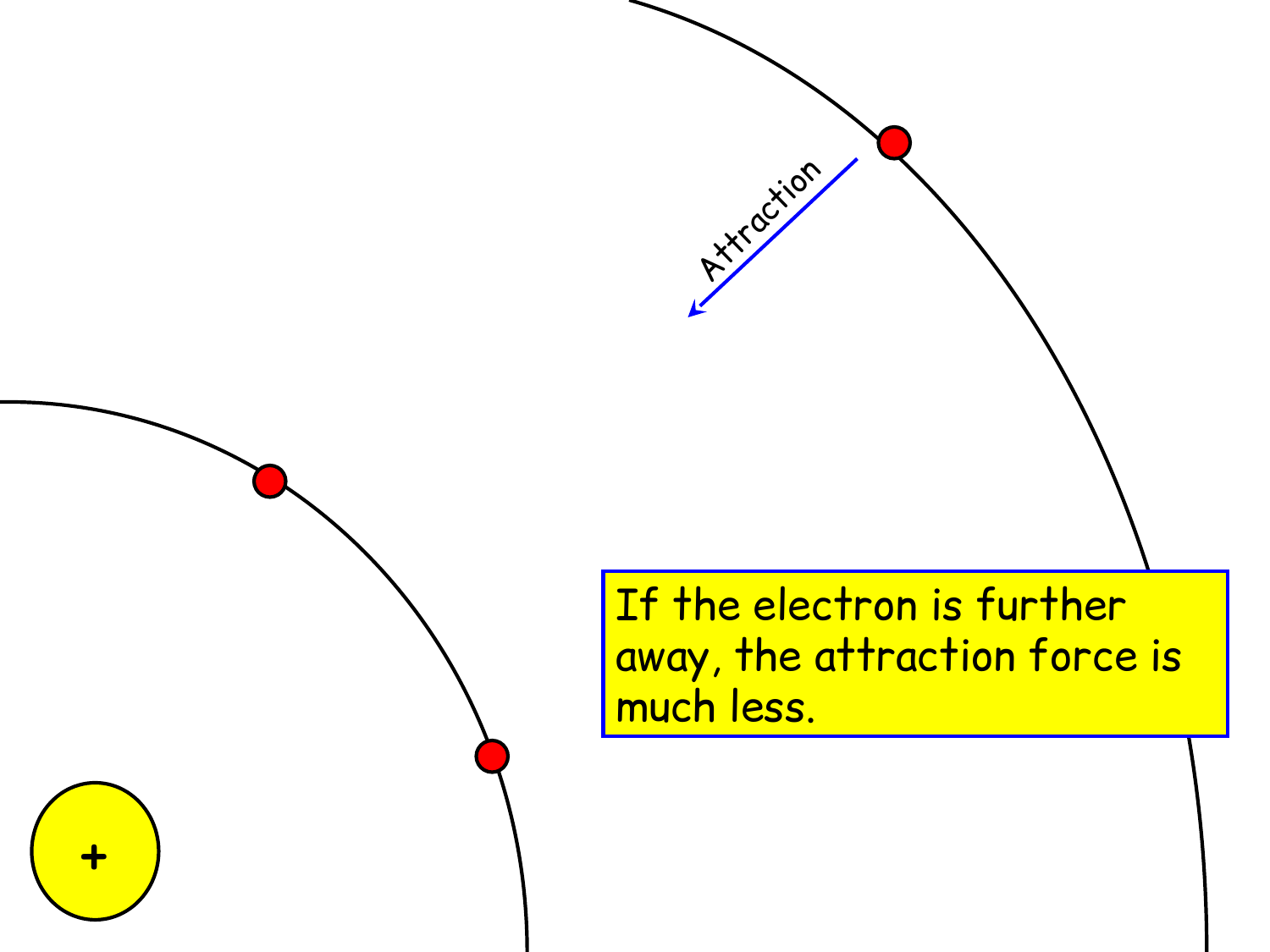

Attraction

If the electron is further away, the attraction force is much less.

+